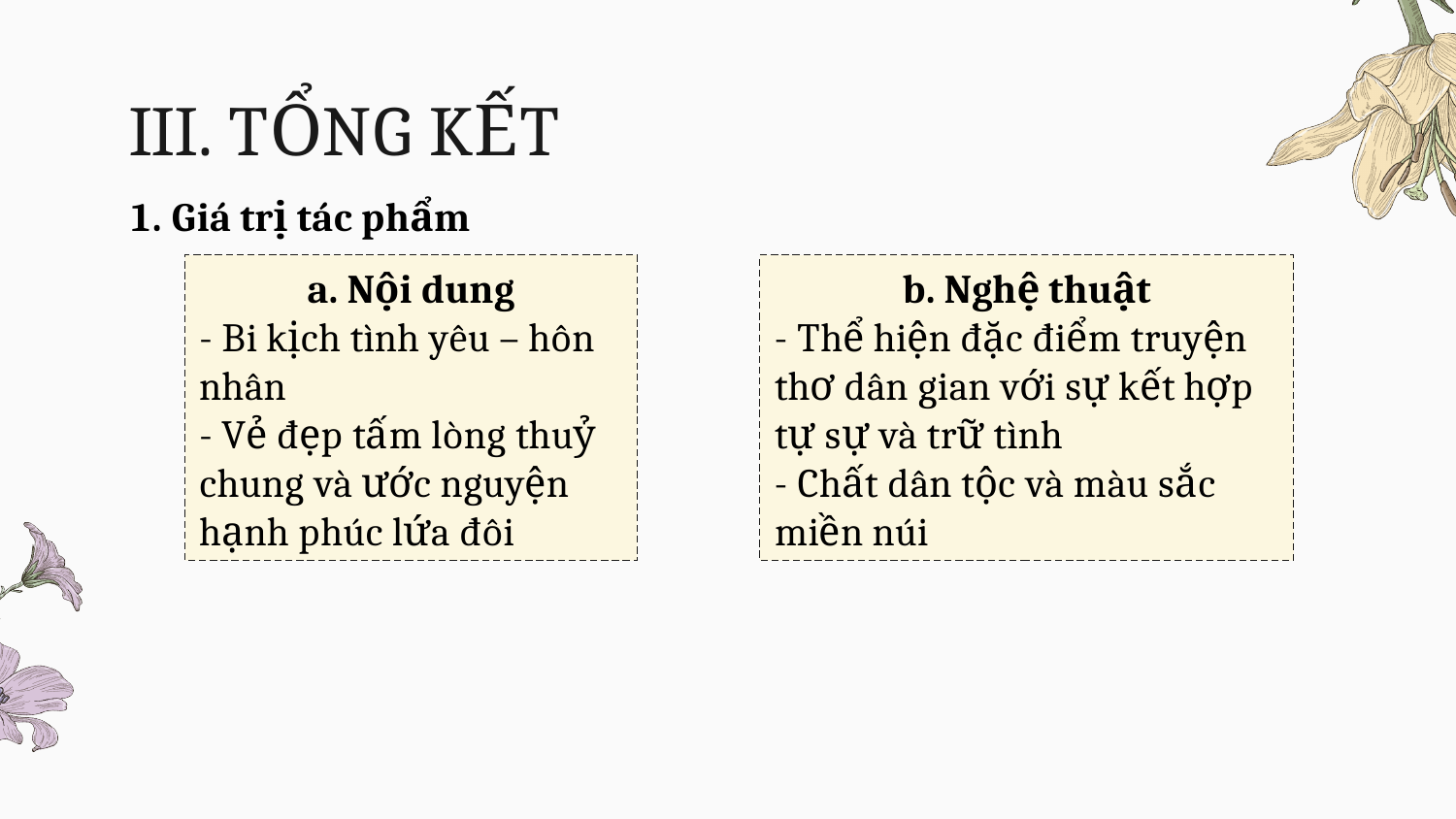

# III. TỔNG KẾT
1. Giá trị tác phẩm
a. Nội dung
- Bi kịch tình yêu – hôn nhân
- Vẻ đẹp tấm lòng thuỷ chung và ước nguyện hạnh phúc lứa đôi
b. Nghệ thuật
- Thể hiện đặc điểm truyện thơ dân gian với sự kết hợp tự sự và trữ tình
- Chất dân tộc và màu sắc miền núi